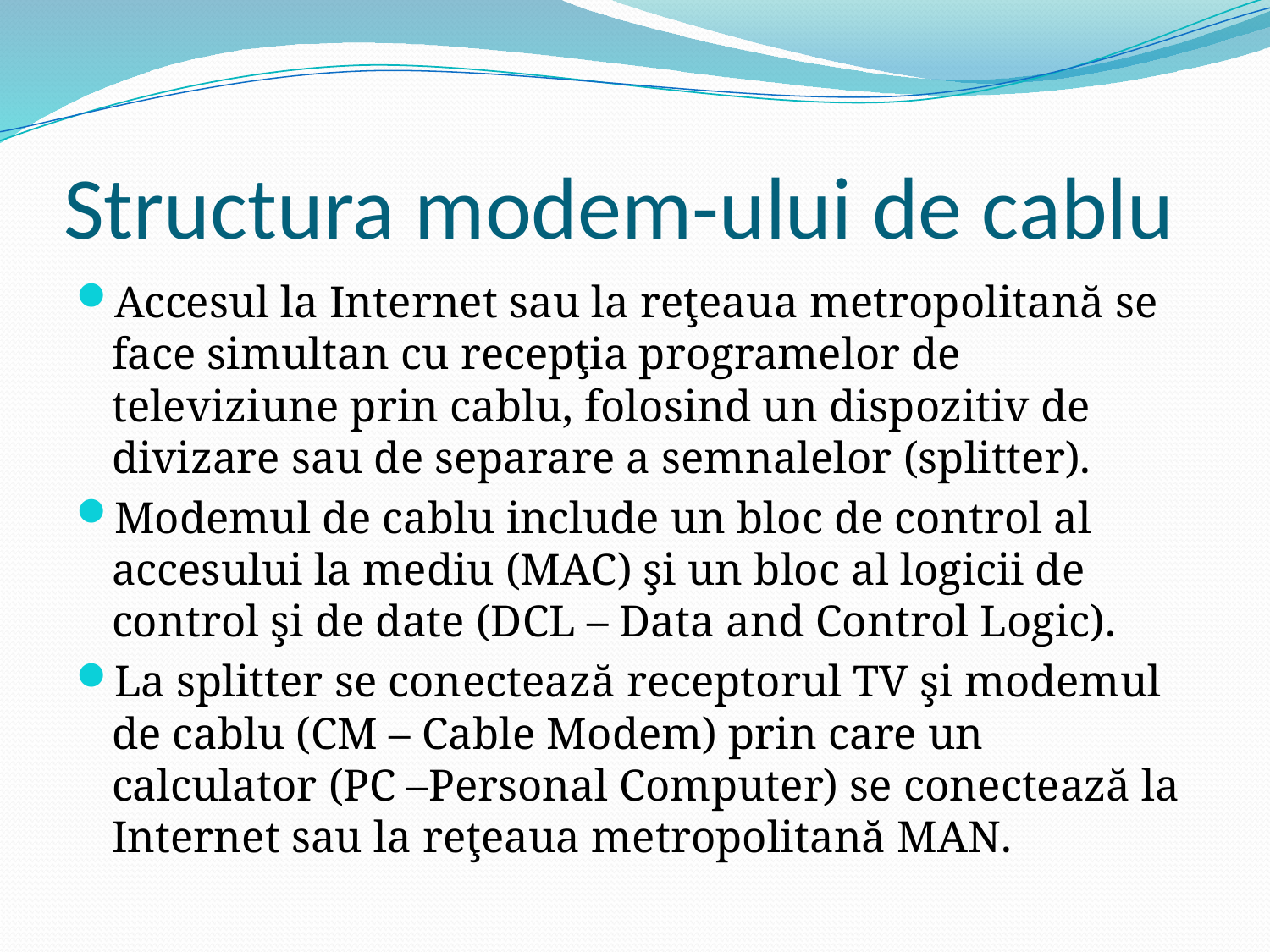

# Structura modem-ului de cablu
Accesul la Internet sau la reţeaua metropolitană se face simultan cu recepţia programelor de televiziune prin cablu, folosind un dispozitiv de divizare sau de separare a semnalelor (splitter).
Modemul de cablu include un bloc de control al accesului la mediu (MAC) şi un bloc al logicii de control şi de date (DCL – Data and Control Logic).
La splitter se conectează receptorul TV şi modemul de cablu (CM – Cable Modem) prin care un calculator (PC –Personal Computer) se conectează la Internet sau la reţeaua metropolitană MAN.